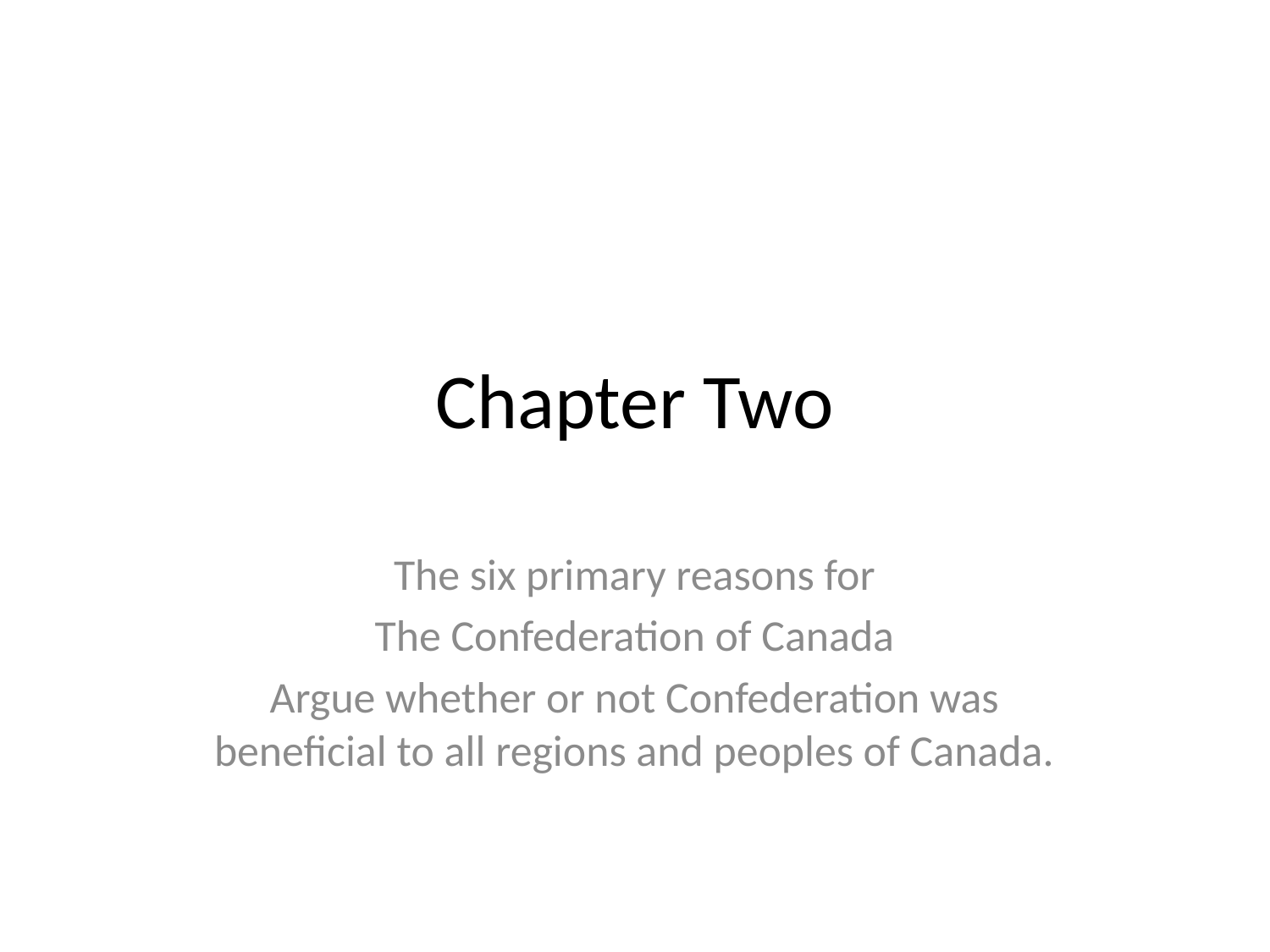

# Chapter Two
The six primary reasons for
The Confederation of Canada
Argue whether or not Confederation was beneficial to all regions and peoples of Canada.